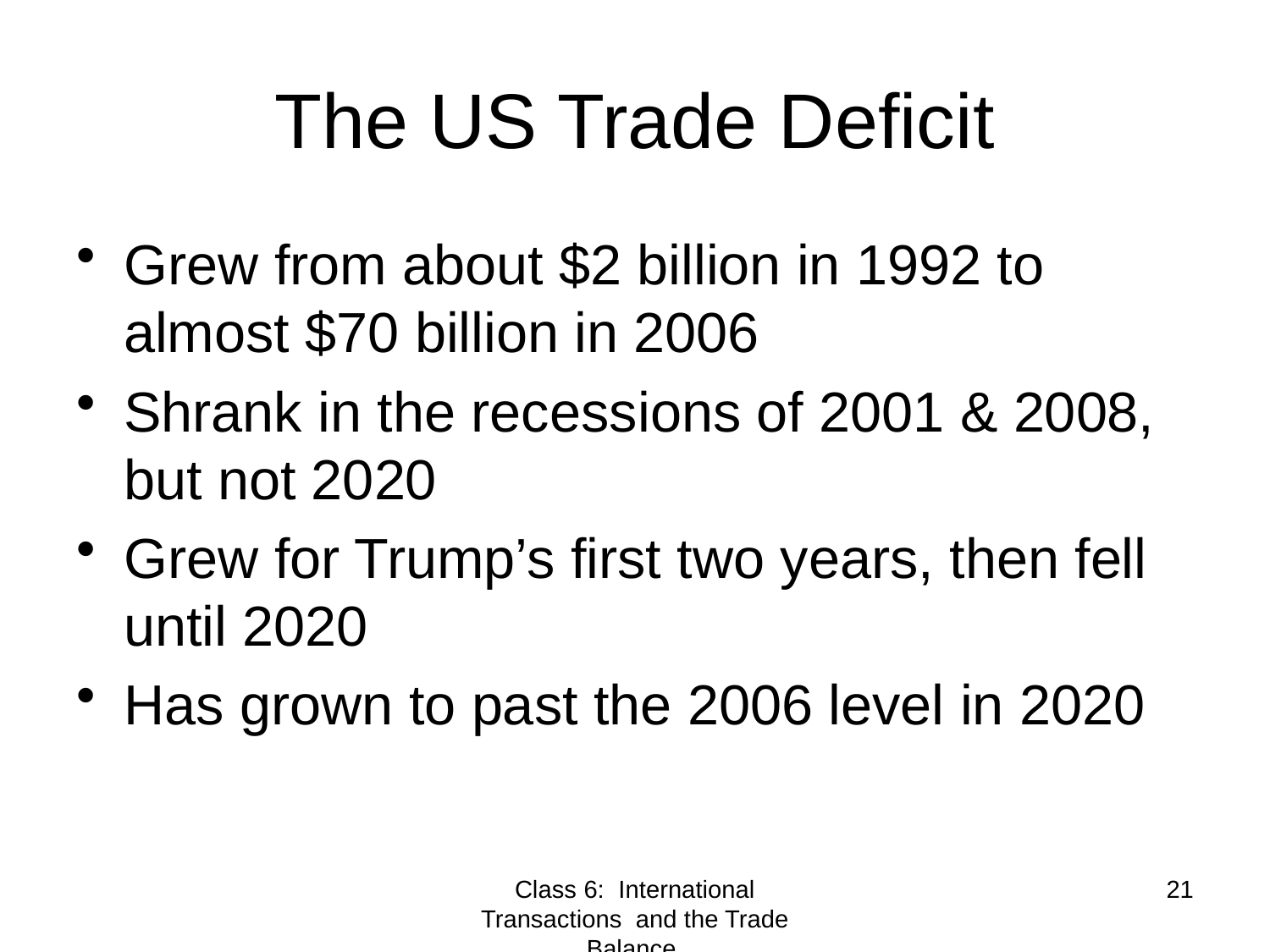

# The US Trade Deficit
Grew from about $2 billion in 1992 to almost $70 billion in 2006
Shrank in the recessions of 2001 & 2008, but not 2020
Grew for Trump’s first two years, then fell until 2020
Has grown to past the 2006 level in 2020

Class 6:  International Transactions  and the Trade Balance
21